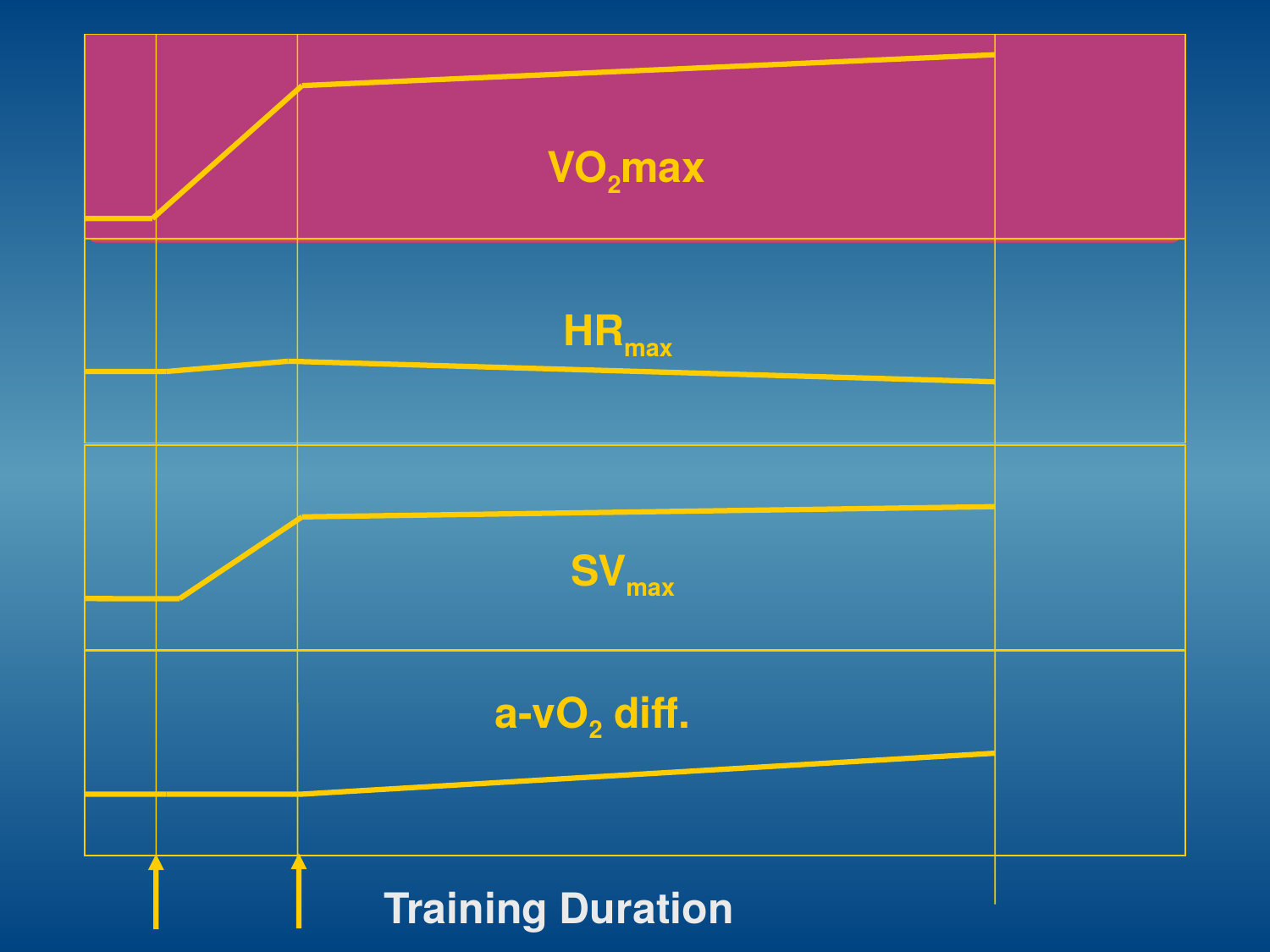

VO2max

HRmax

SVmax

a-vO2 diff.

Training Duration